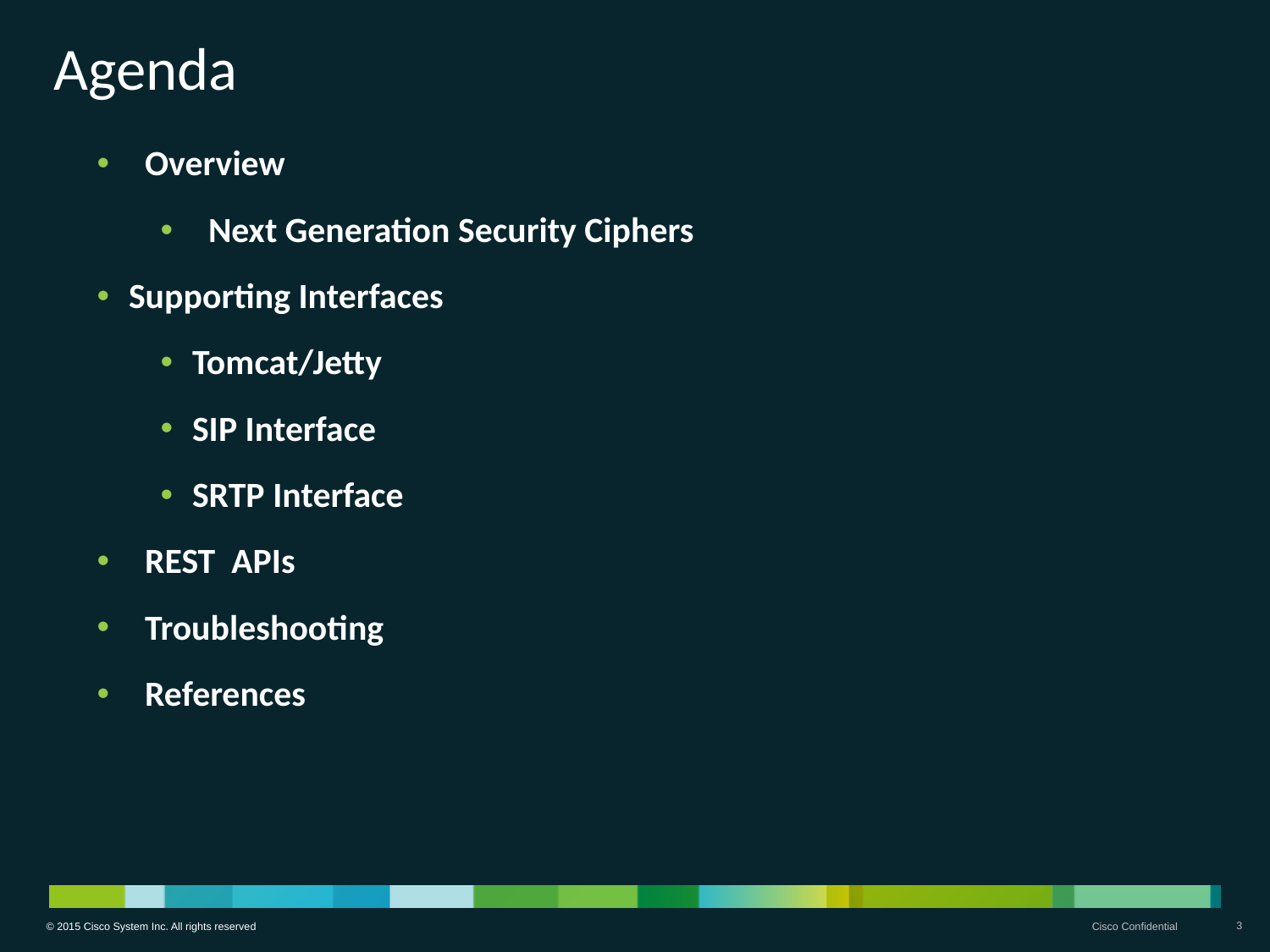

# Agenda
Overview
Next Generation Security Ciphers
Supporting Interfaces
Tomcat/Jetty
SIP Interface
SRTP Interface
REST  APIs
Troubleshooting
References